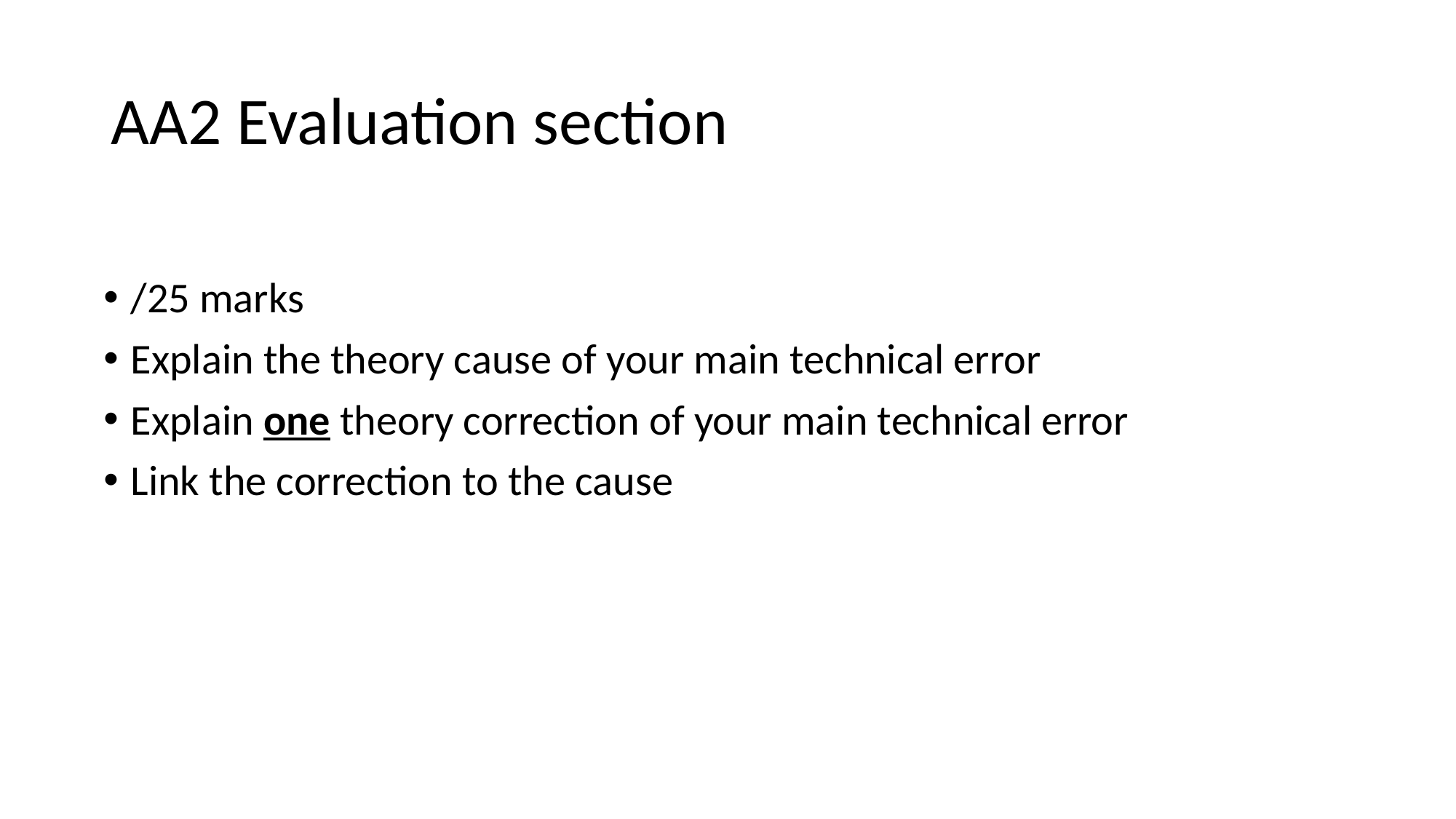

# AA2 Evaluation section
/25 marks
Explain the theory cause of your main technical error
Explain one theory correction of your main technical error
Link the correction to the cause